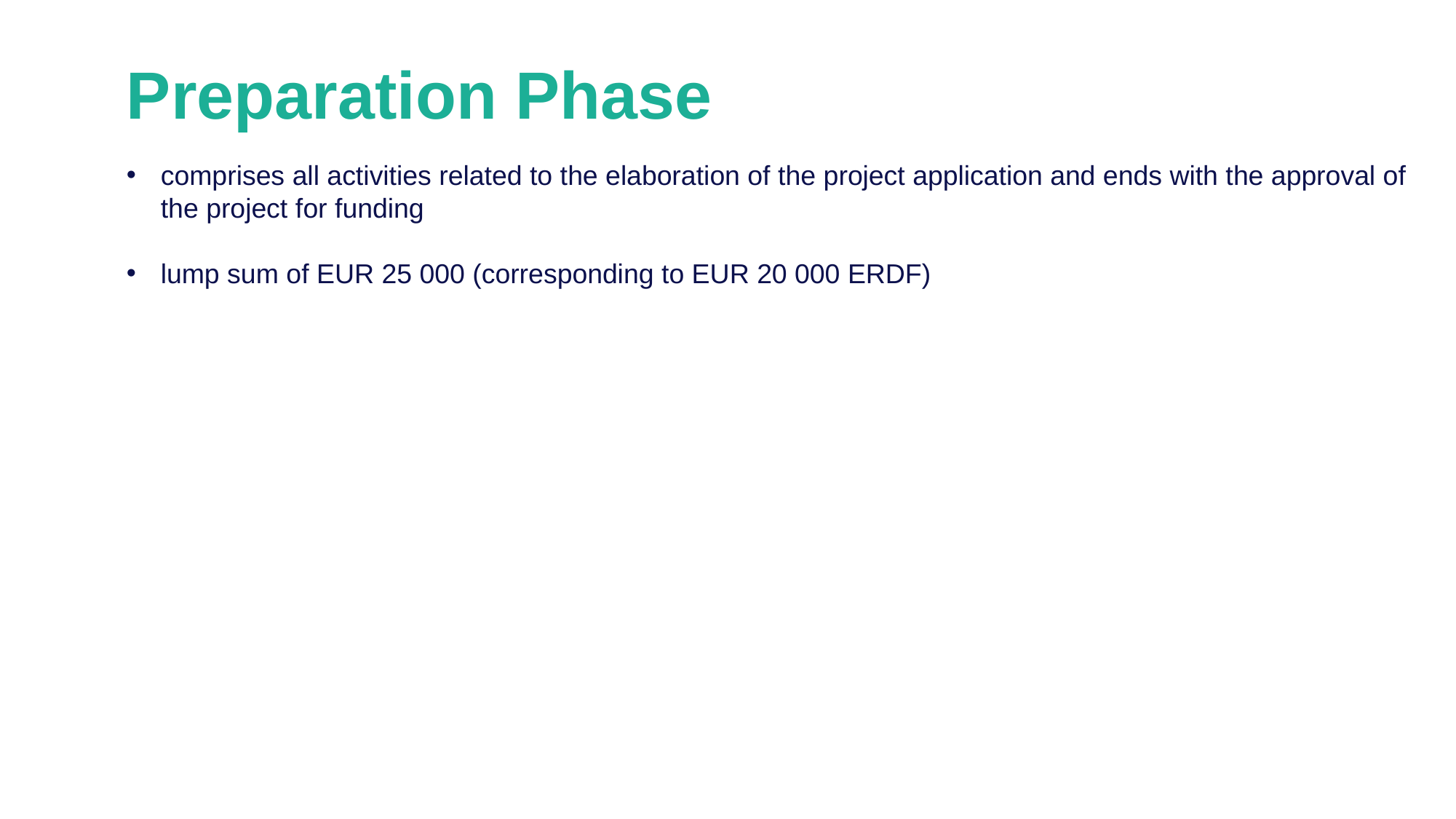

Preparation Phase
comprises all activities related to the elaboration of the project application and ends with the approval of the project for funding

lump sum of EUR 25 000 (corresponding to EUR 20 000 ERDF)